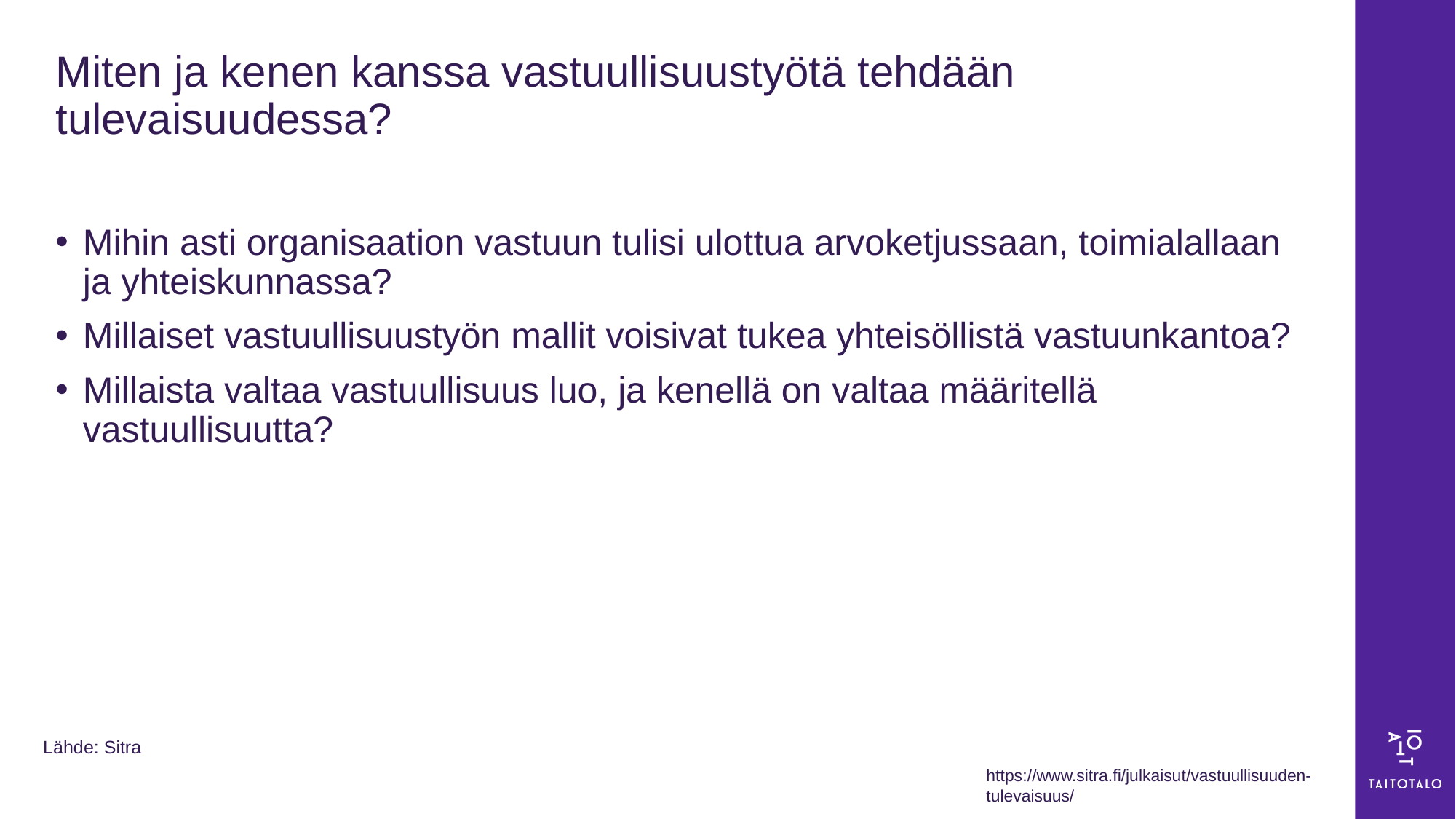

# Miten ja kenen kanssa vastuullisuustyötä tehdään tulevaisuudessa?
Mihin asti organisaation vastuun tulisi ulottua arvoketjussaan, toimialallaan ja yhteiskunnassa?
Millaiset vastuullisuustyön mallit voisivat tukea yhteisöllistä vastuunkantoa?
Millaista valtaa vastuullisuus luo, ja kenellä on valtaa määritellä vastuullisuutta?

Lähde: Sitra
https://www.sitra.fi/julkaisut/vastuullisuuden-tulevaisuus/